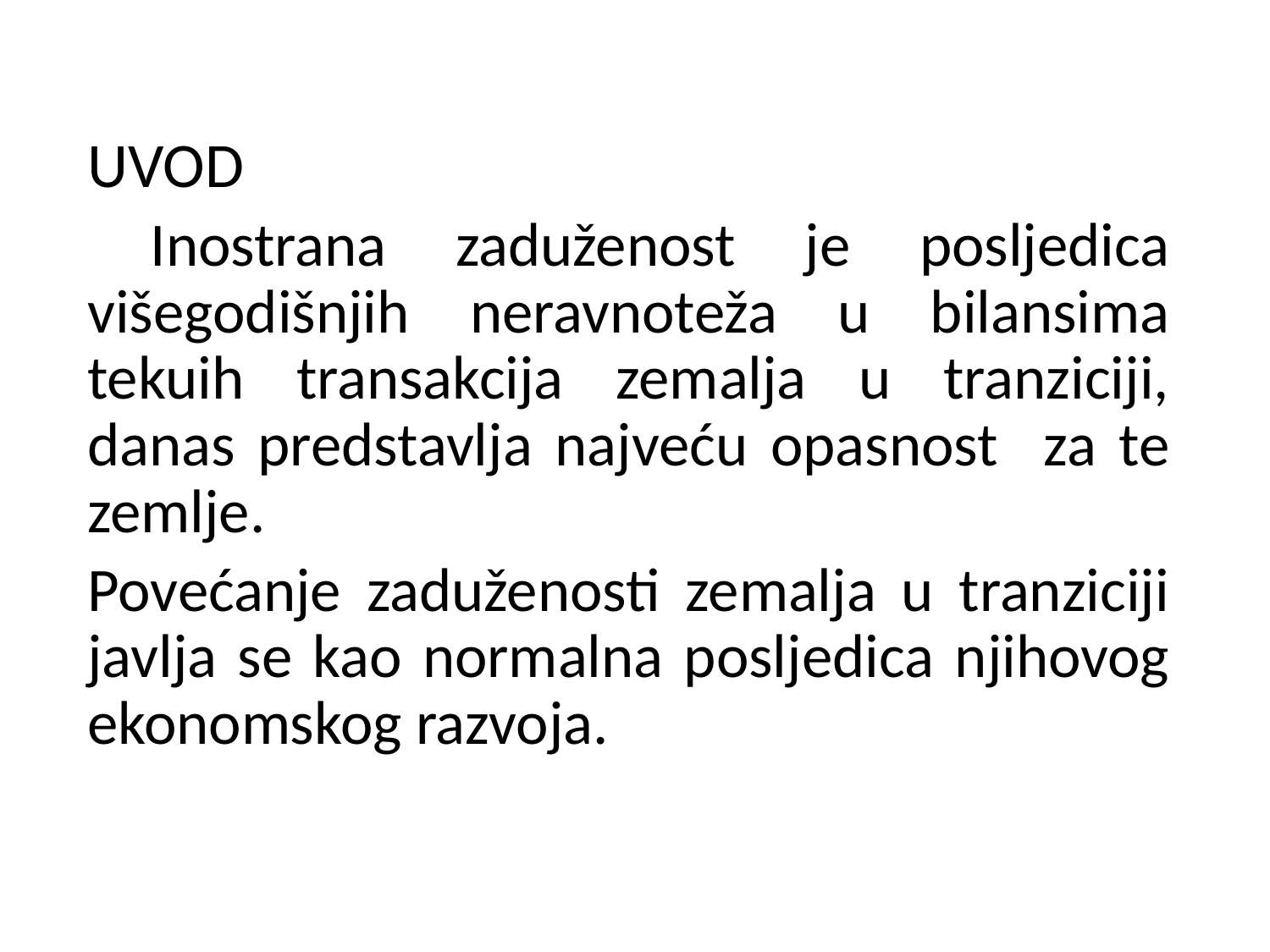

UVOD
 Inostrana zaduženost je posljedica višegodišnjih neravnoteža u bilansima tekuih transakcija zemalja u tranziciji, danas predstavlja najveću opasnost  za te zemlje.
Povećanje zaduženosti zemalja u tranziciji javlja se kao normalna posljedica njihovog ekonomskog razvoja.